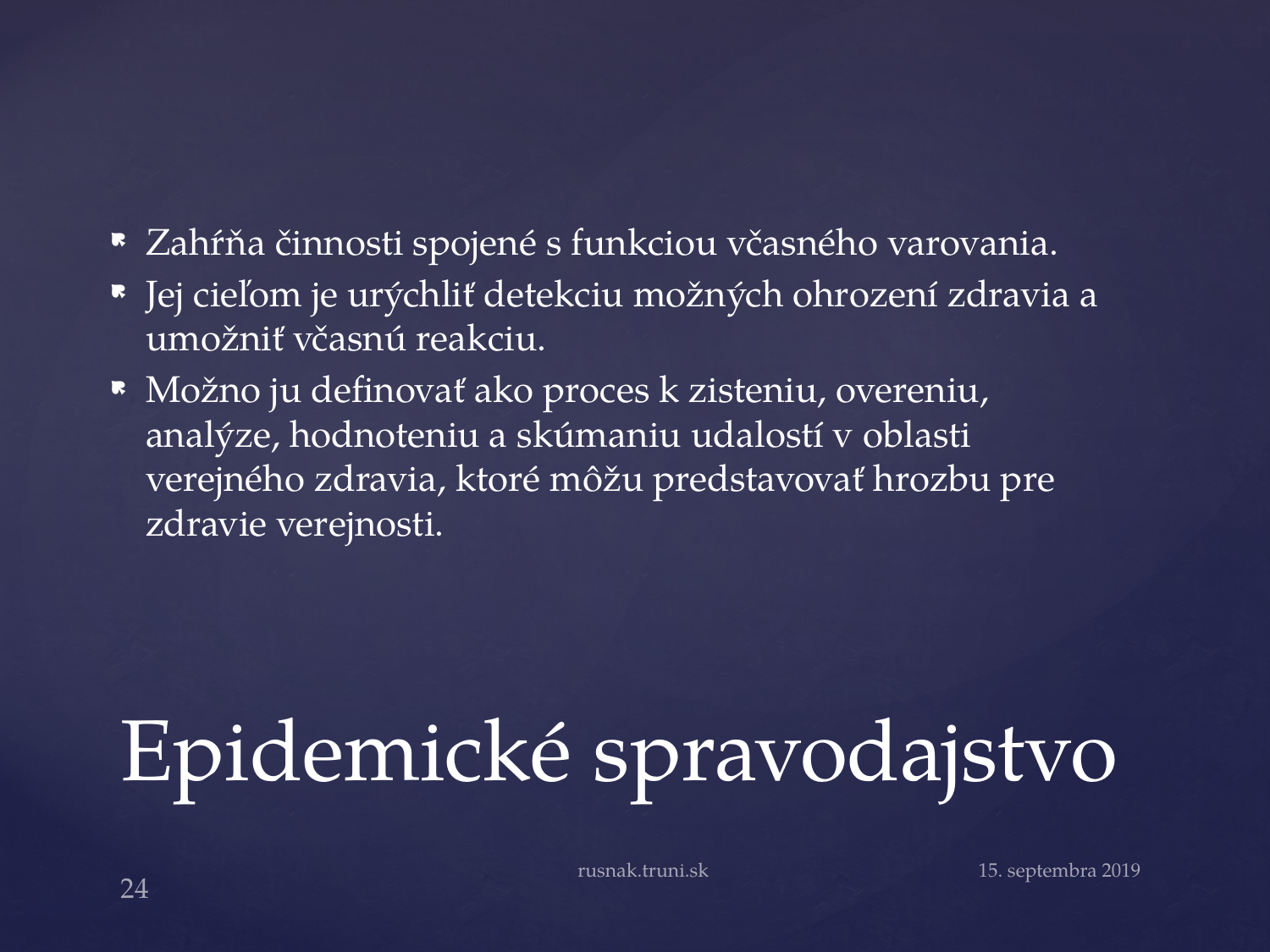

Zahŕňa činnosti spojené s funkciou včasného varovania.
Jej cieľom je urýchliť detekciu možných ohrození zdravia a umožniť včasnú reakciu.
Možno ju definovať ako proces k zisteniu, overeniu, analýze, hodnoteniu a skúmaniu udalostí v oblasti verejného zdravia, ktoré môžu predstavovať hrozbu pre zdravie verejnosti.
# Epidemické spravodajstvo
rusnak.truni.sk
15. septembra 2019
24